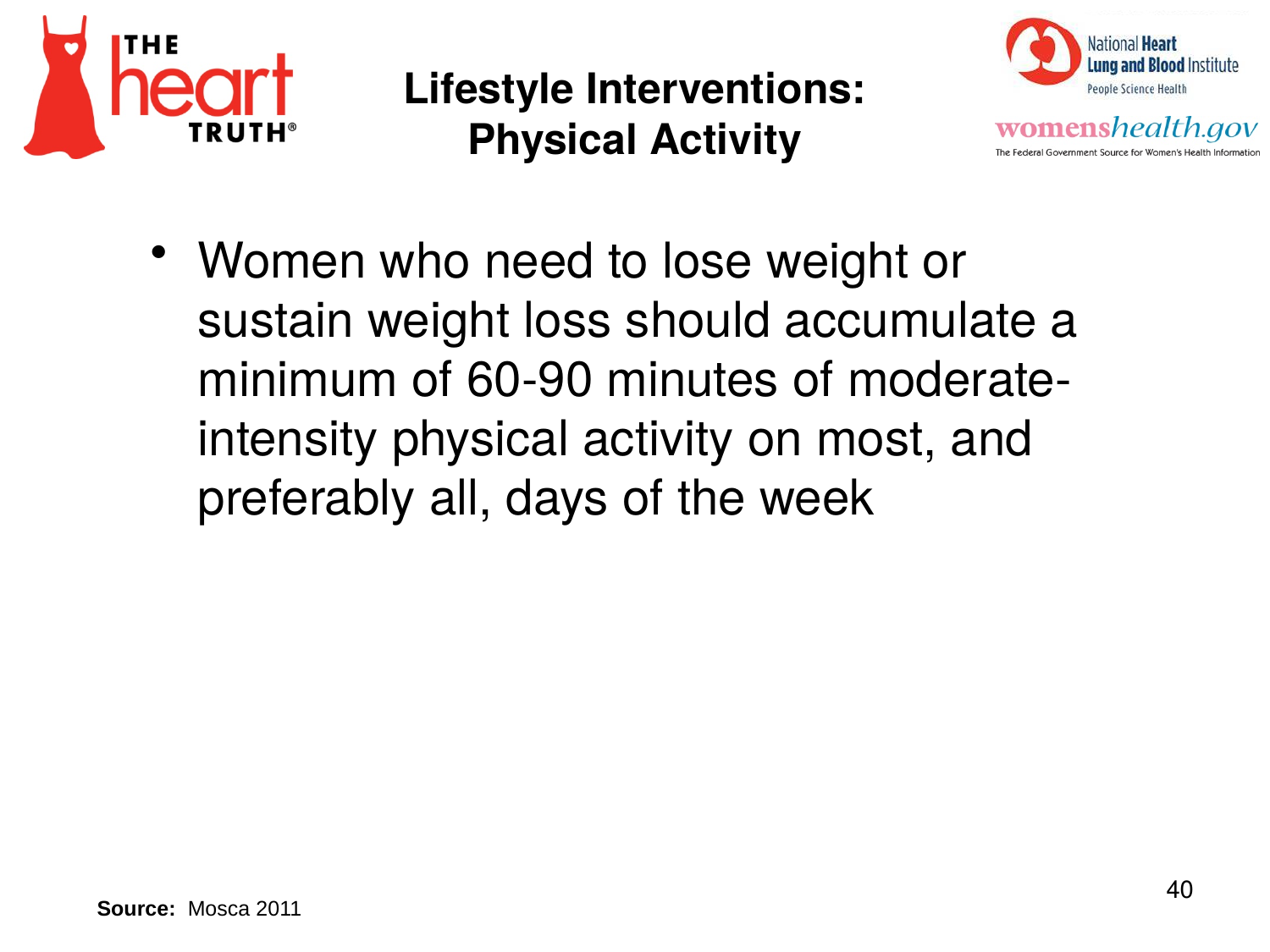

Lifestyle Interventions:
Physical Activity
Women who need to lose weight or sustain weight loss should accumulate a minimum of 60-90 minutes of moderate-intensity physical activity on most, and preferably all, days of the week

40
Source:  Mosca 2011